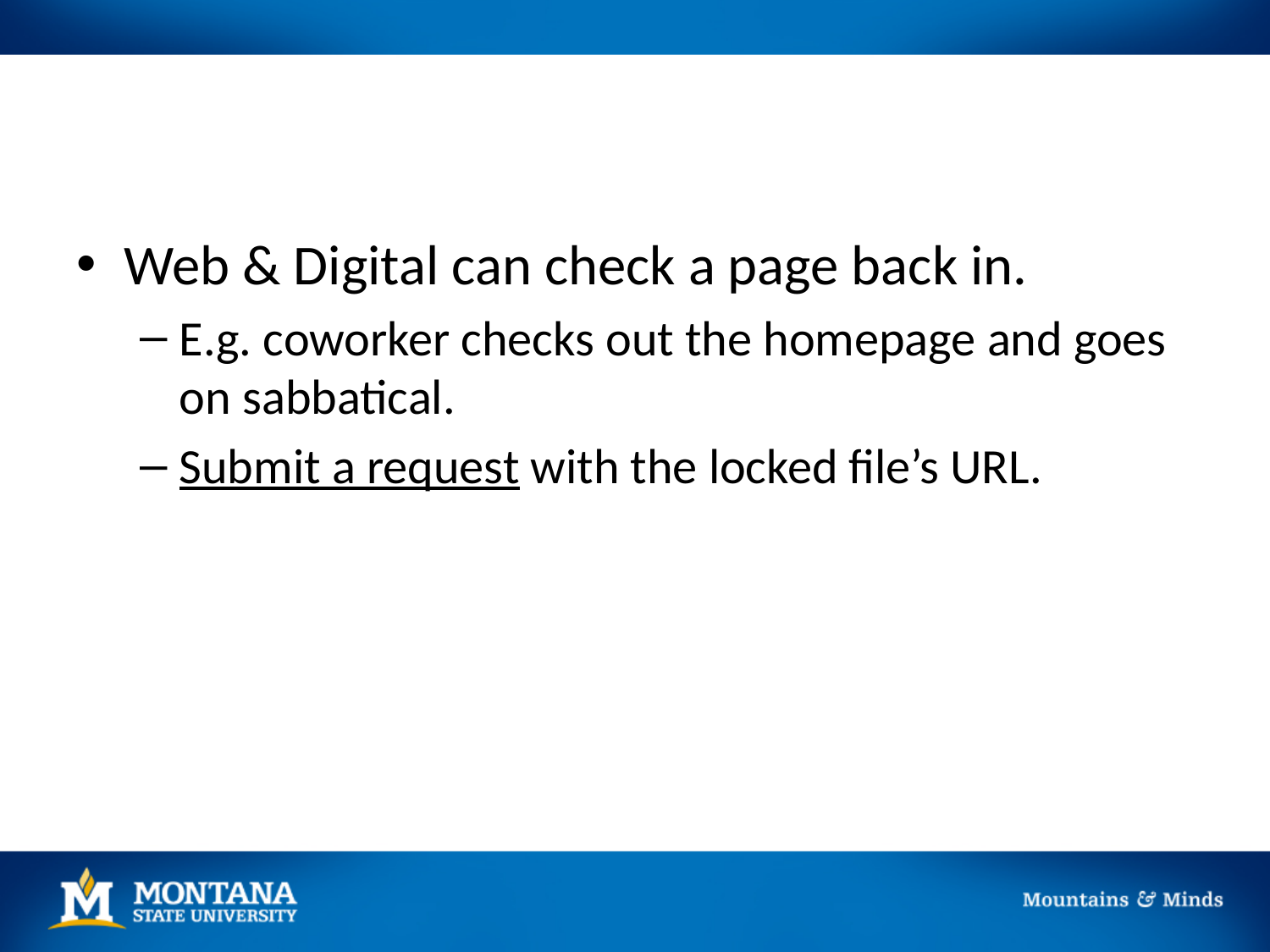

#
Web & Digital can check a page back in.
E.g. coworker checks out the homepage and goes on sabbatical.
Submit a request with the locked file’s URL.